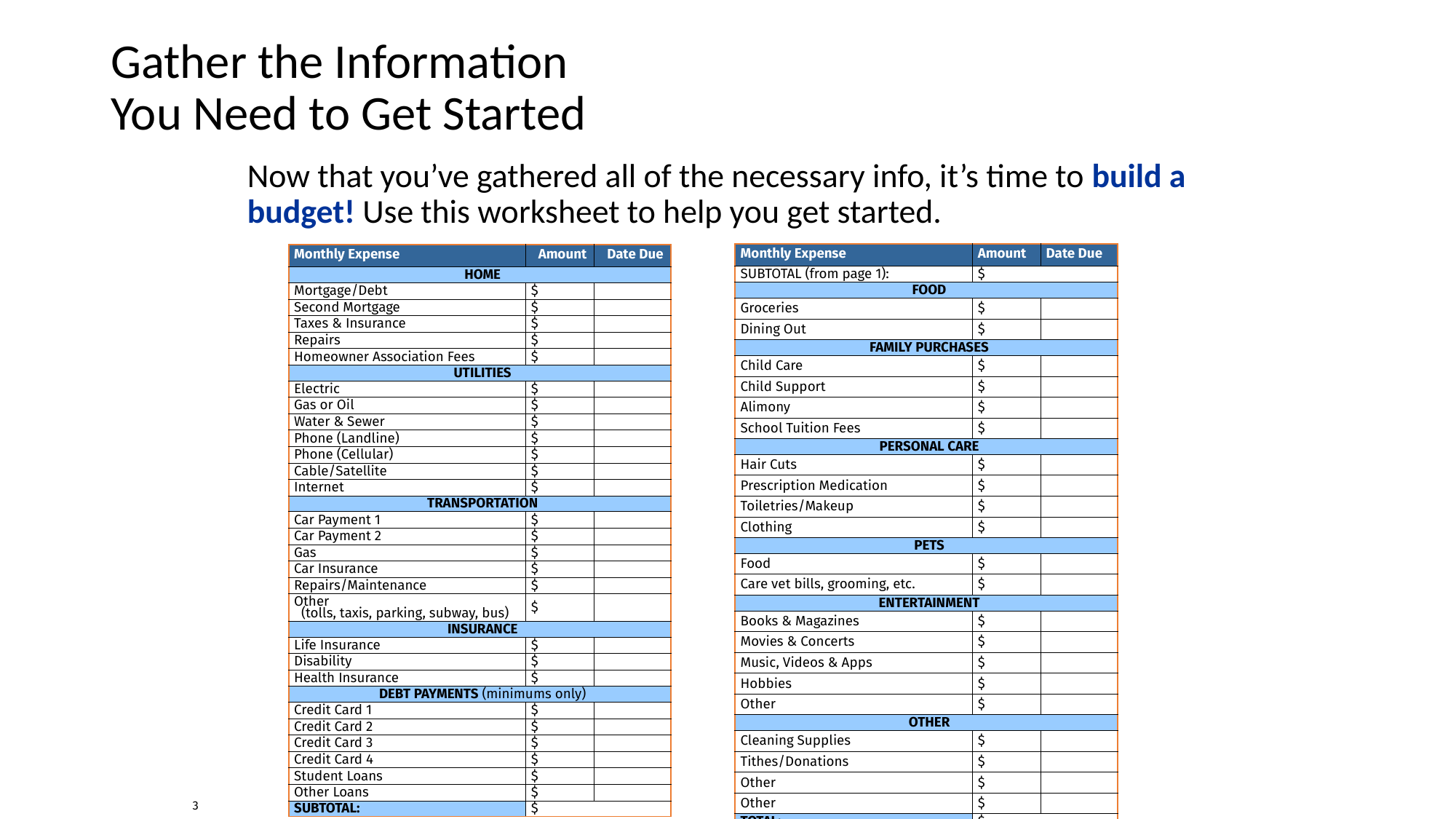

Gather the Information
You Need to Get Started
Now that you’ve gathered all of the necessary info, it’s time to build a budget! Use this worksheet to help you get started.
| Monthly Expense | Amount | Date Due |
| --- | --- | --- |
| SUBTOTAL (from page 1): | $ |  |
| FOOD |  |  |
| Groceries | $ |  |
| Dining Out | $ |  |
| FAMILY PURCHASES |  |  |
| Child Care | $ |  |
| Child Support | $ |  |
| Alimony | $ |  |
| School Tuition Fees | $ |  |
| PERSONAL CARE |  |  |
| Hair Cuts | $ |  |
| Prescription Medication | $ |  |
| Toiletries/Makeup | $ |  |
| Clothing | $ |  |
| PETS |  |  |
| Food | $ |  |
| Care vet bills, grooming, etc. | $ |  |
| ENTERTAINMENT |  |  |
| Books & Magazines | $ |  |
| Movies & Concerts | $ |  |
| Music, Videos & Apps | $ |  |
| Hobbies | $ |  |
| Other | $ |  |
| OTHER |  |  |
| Cleaning Supplies | $ |  |
| Tithes/Donations | $ |  |
| Other | $ |  |
| Other | $ |  |
| TOTAL: | $ |  |
| Monthly Expense | Amount | Date Due |
| --- | --- | --- |
| HOME |  |  |
| Mortgage/Debt | $ |  |
| Second Mortgage | $ |  |
| Taxes & Insurance | $ |  |
| Repairs | $ |  |
| Homeowner Association Fees | $ |  |
| UTILITIES |  |  |
| Electric | $ |  |
| Gas or Oil | $ |  |
| Water & Sewer | $ |  |
| Phone (Landline) | $ |  |
| Phone (Cellular) | $ |  |
| Cable/Satellite | $ |  |
| Internet | $ |  |
| TRANSPORTATION |  |  |
| Car Payment 1 | $ |  |
| Car Payment 2 | $ |  |
| Gas | $ |  |
| Car Insurance | $ |  |
| Repairs/Maintenance | $ |  |
| Other (tolls, taxis, parking, subway, bus) | $ |  |
| INSURANCE |  |  |
| Life Insurance | $ |  |
| Disability | $ |  |
| Health Insurance | $ |  |
| DEBT PAYMENTS (minimums only) |  |  |
| Credit Card 1 | $ |  |
| Credit Card 2 | $ |  |
| Credit Card 3 | $ |  |
| Credit Card 4 | $ |  |
| Student Loans | $ |  |
| Other Loans | $ |  |
| SUBTOTAL: | $ |  |
| Monthly Expense | Amount | Date Due |
| --- | --- | --- |
| SUBTOTAL (from page 1): | $ |  |
| FOOD |  |  |
| Groceries | $ |  |
| Dining Out | $ |  |
| FAMILY PURCHASES |  |  |
| Child Care | $ |  |
| Child Support | $ |  |
| Alimony | $ |  |
| School Tuition Fees | $ |  |
| PERSONAL CARE |  |  |
| Hair Cuts | $ |  |
| Prescription Medication | $ |  |
| Toiletries/Makeup | $ |  |
| Clothing | $ |  |
| PETS |  |  |
| Food | $ |  |
| Care vet bills, grooming, etc. | $ |  |
| ENTERTAINMENT |  |  |
| Books & Magazines | $ |  |
| Movies & Concerts | $ |  |
| Music, Videos & Apps | $ |  |
| Hobbies | $ |  |
| Other | $ |  |
| OTHER |  |  |
| Cleaning Supplies | $ |  |
| Tithes/Donations | $ |  |
| Other | $ |  |
| Other | $ |  |
| TOTAL: | $ |  |
| Monthly Expense | Amount | Date Due |
| --- | --- | --- |
| HOME |  |  |
| Mortgage/Debt | $ |  |
| Second Mortgage | $ |  |
| Taxes & Insurance | $ |  |
| Repairs | $ |  |
| Homeowner Association Fees | $ |  |
| UTILITIES |  |  |
| Electric | $ |  |
| Gas or Oil | $ |  |
| Water & Sewer | $ |  |
| Phone (Landline) | $ |  |
| Phone (Cellular) | $ |  |
| Cable/Satellite | $ |  |
| Internet | $ |  |
| TRANSPORTATION |  |  |
| Car Payment 1 | $ |  |
| Car Payment 2 | $ |  |
| Gas | $ |  |
| Car Insurance | $ |  |
| Repairs/Maintenance | $ |  |
| Other (tolls, taxis, parking, subway, bus) | $ |  |
| INSURANCE |  |  |
| Life Insurance | $ |  |
| Disability | $ |  |
| Health Insurance | $ |  |
| DEBT PAYMENTS (minimums only) |  |  |
| Credit Card 1 | $ |  |
| Credit Card 2 | $ |  |
| Credit Card 3 | $ |  |
| Credit Card 4 | $ |  |
| Student Loans | $ |  |
| Other Loans | $ |  |
| SUBTOTAL: | $ |  |
3